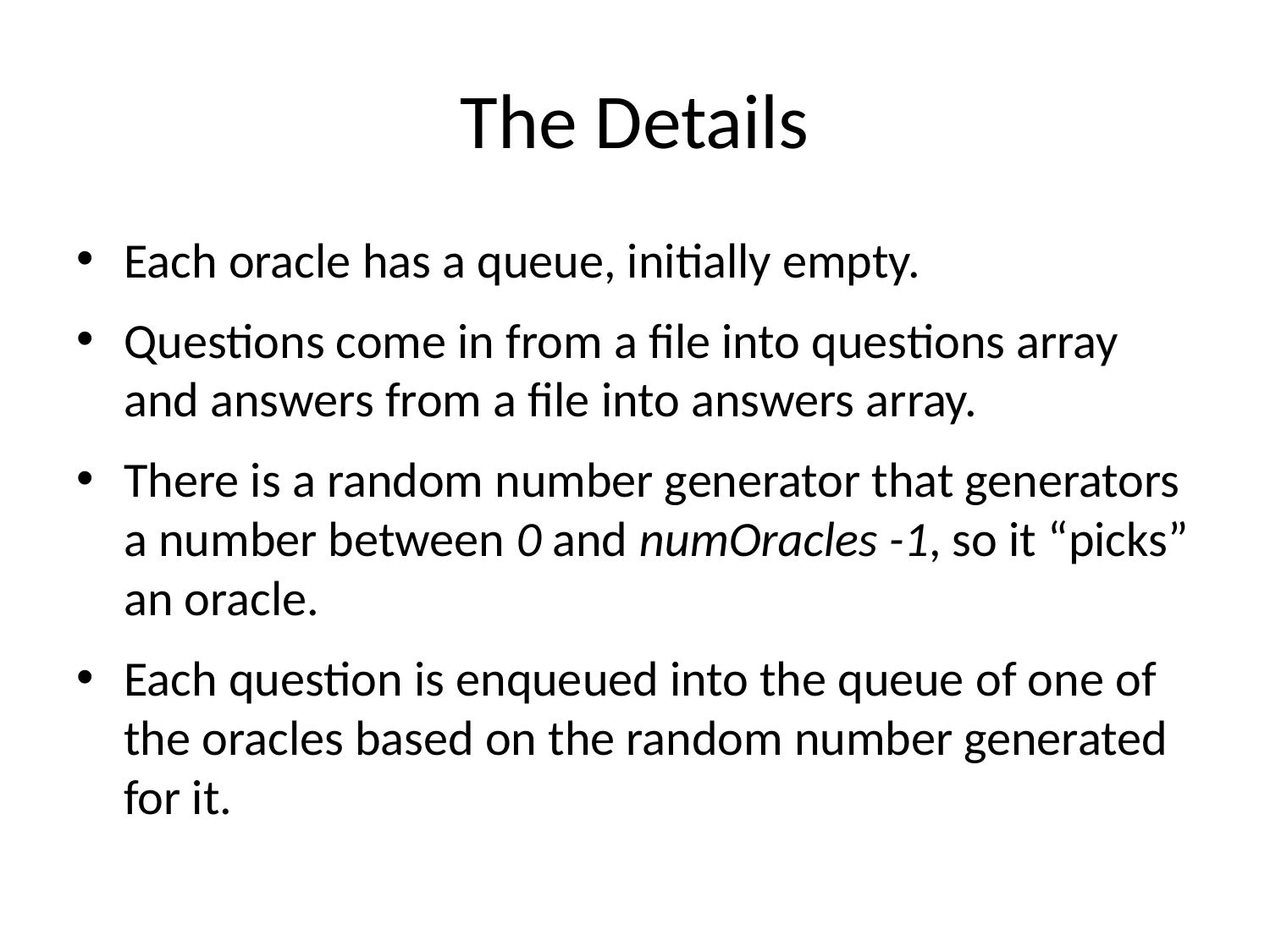

# The Details
Each oracle has a queue, initially empty.
Questions come in from a file into questions array and answers from a file into answers array.
There is a random number generator that generators a number between 0 and numOracles -1, so it “picks” an oracle.
Each question is enqueued into the queue of one of the oracles based on the random number generated for it.